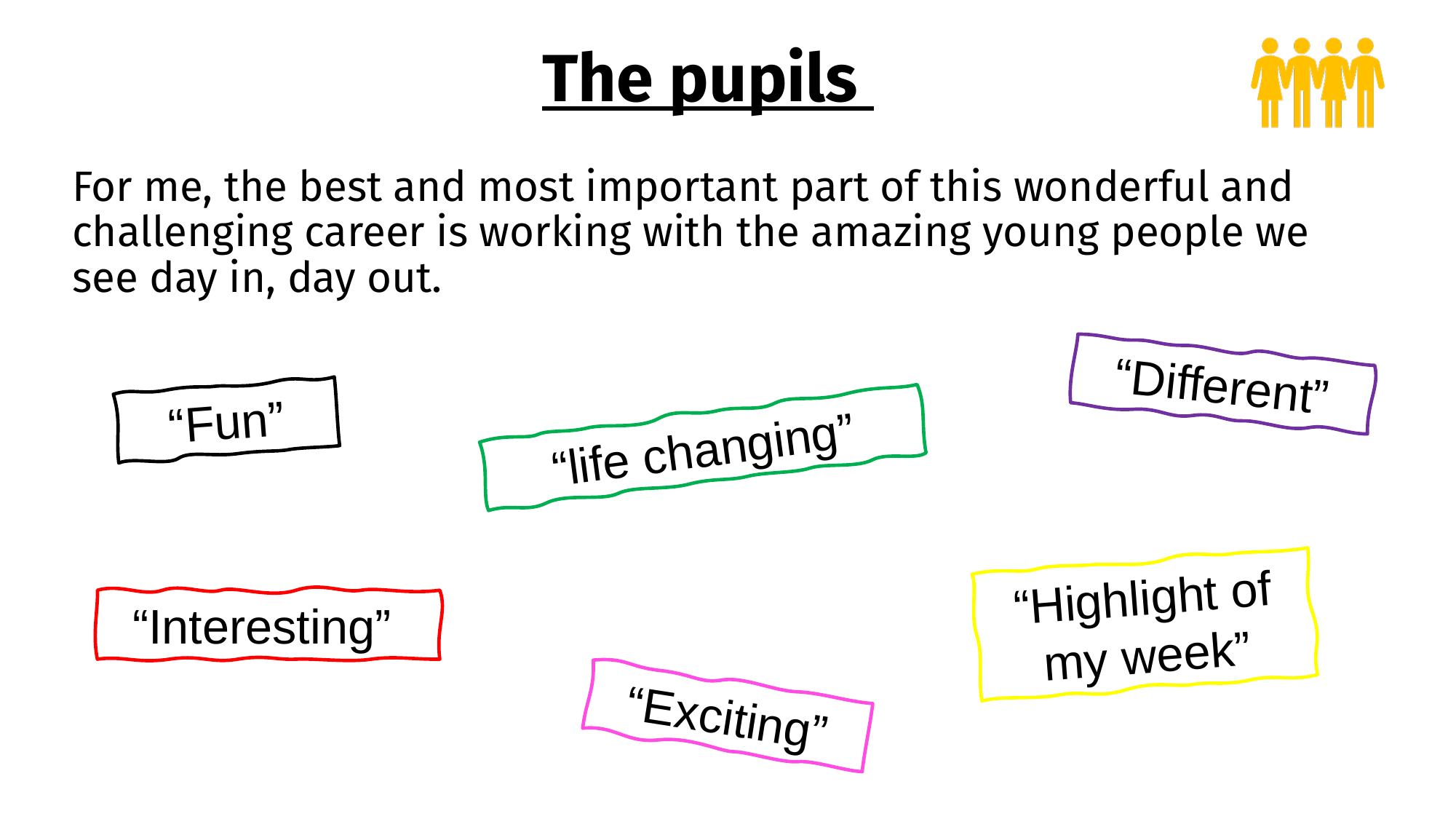

# The pupils

For me, the best and most important part of this wonderful and challenging career is working with the amazing young people we see day in, day out.

“Different”
“Fun”
“life changing”
“Highlight of my week”
“Interesting”
“Exciting”